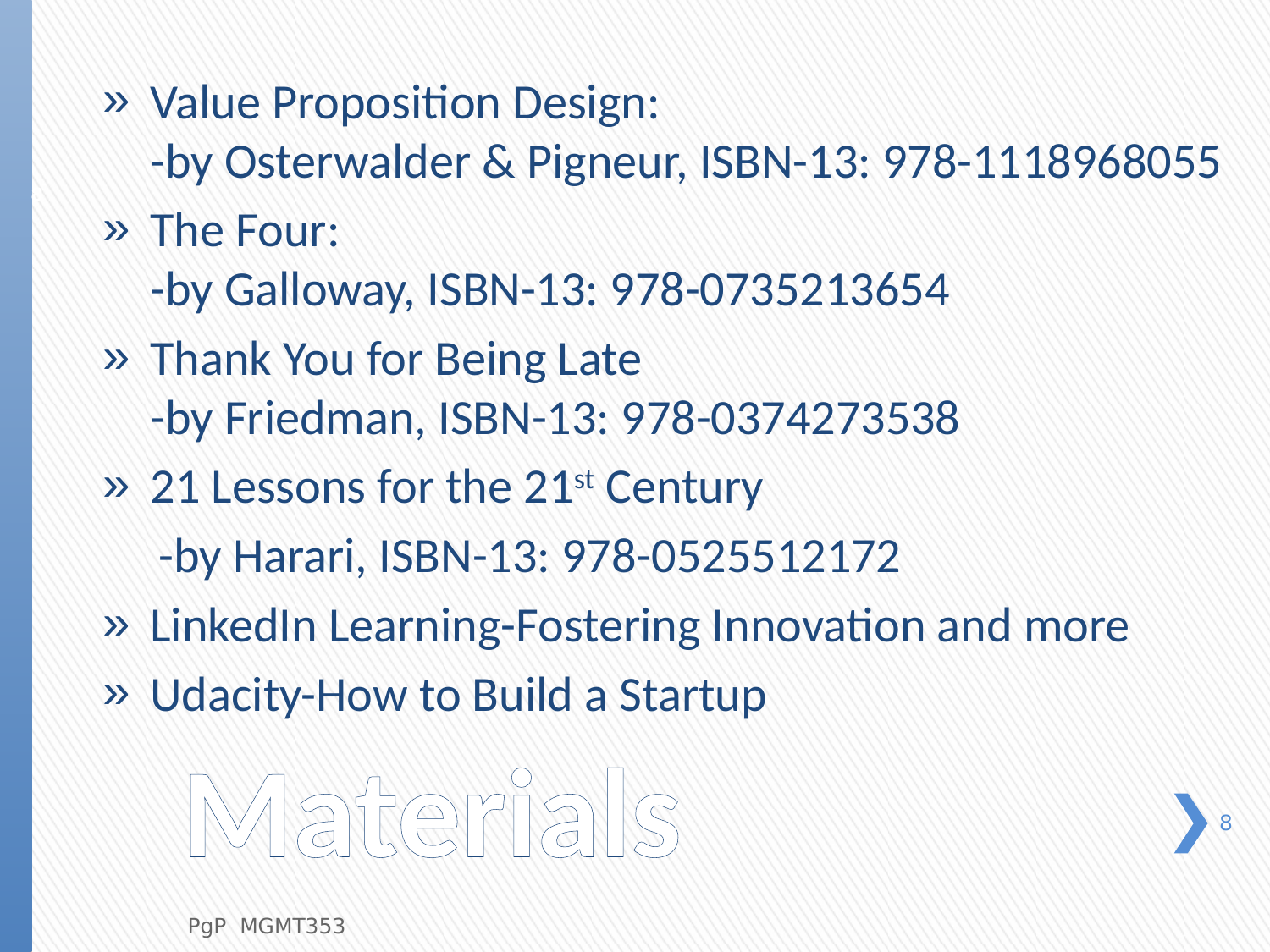

Value Proposition Design:
-by Osterwalder & Pigneur, ISBN-13: 978-1118968055
The Four:
-by Galloway, ISBN-13: 978-0735213654
Thank You for Being Late
-by Friedman, ISBN-13: 978-0374273538
21 Lessons for the 21st Century
     -by Harari, ISBN-13: 978-0525512172
LinkedIn Learning-Fostering Innovation and more
Udacity-How to Build a Startup
8
# Materials
8

PgP  MGMT353